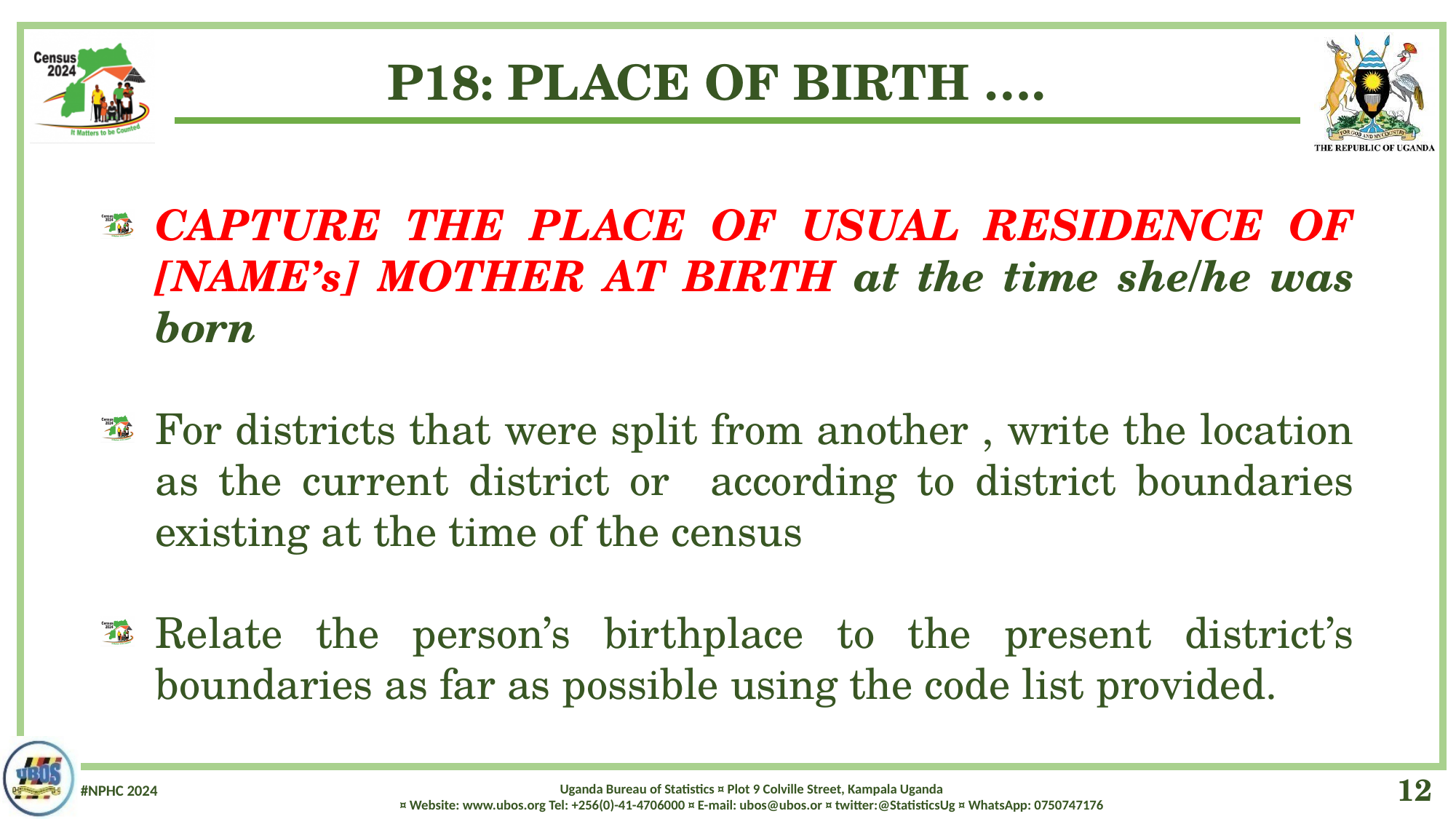

P18: PLACE OF BIRTH ….

CAPTURE THE PLACE OF USUAL RESIDENCE OF [NAME’s] MOTHER AT BIRTH at the time she/he was born

For districts that were split from another , write the location as the current district or  according to district boundaries existing at the time of the census

Relate the person’s birthplace to the present district’s boundaries as far as possible using the code list provided.